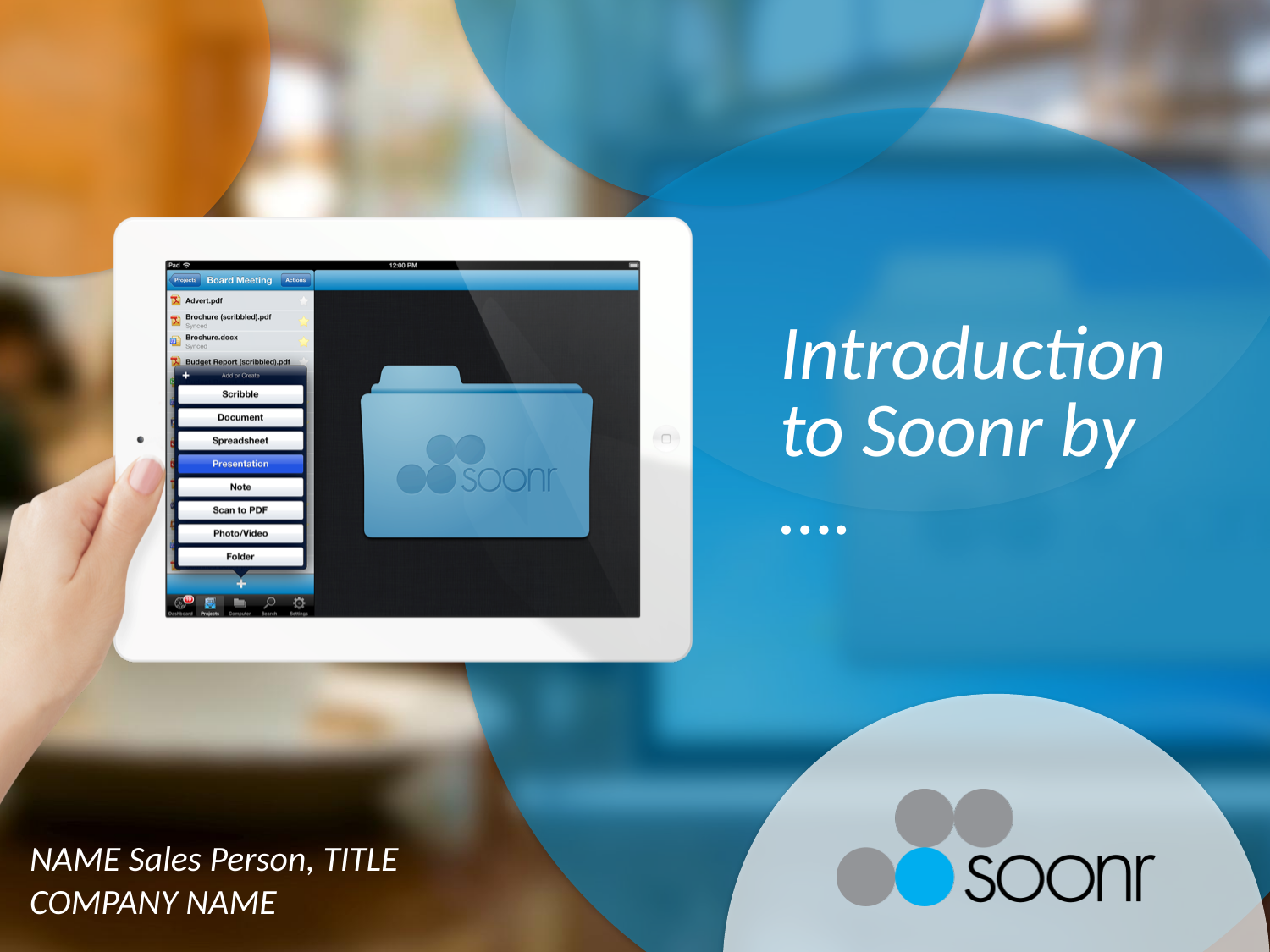

# Introduction to Soonr by ….

NAME Sales Person, TITLE
COMPANY NAME